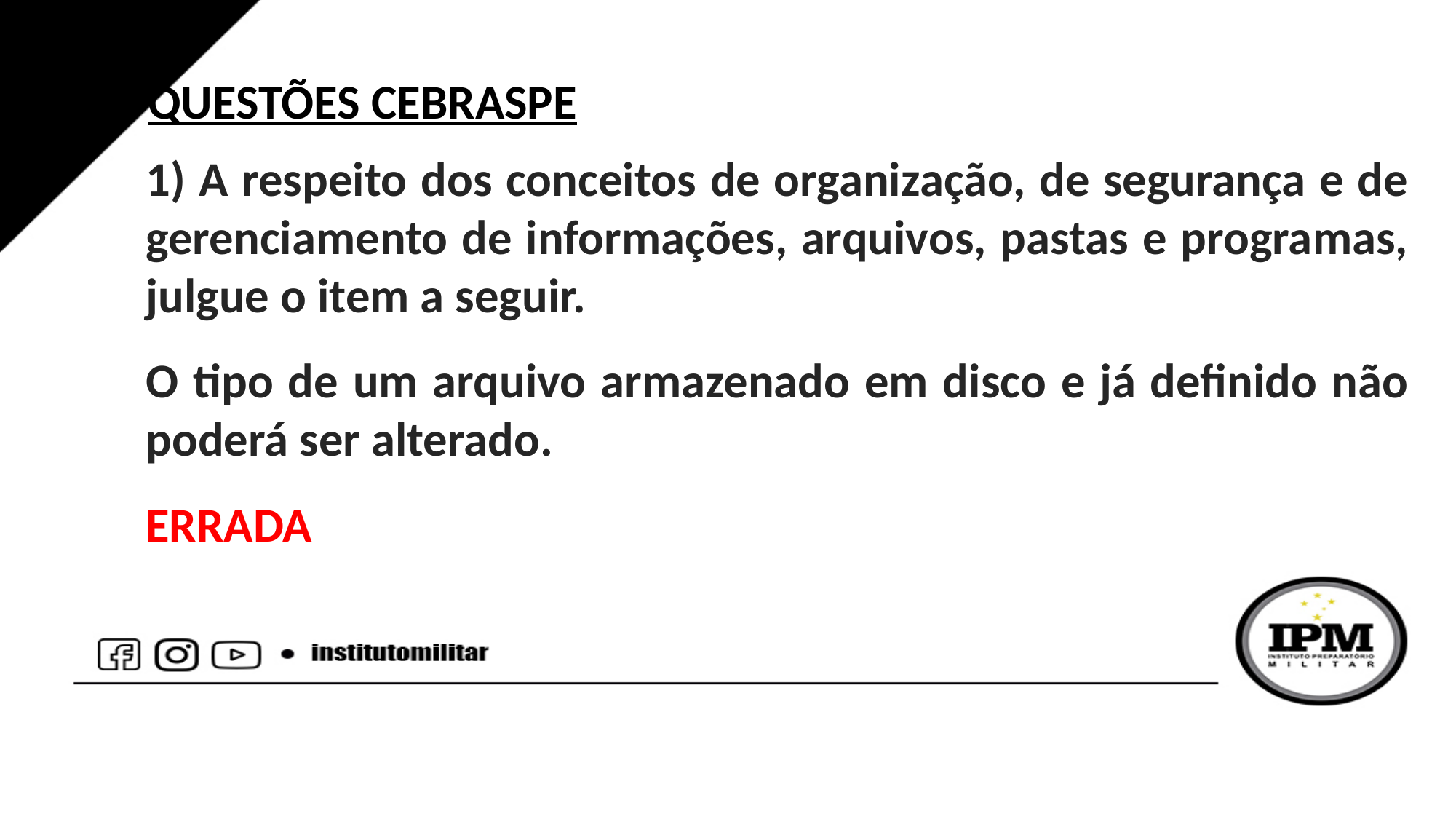

QUESTÕES CEBRASPE
1) A respeito dos conceitos de organização, de segurança e de gerenciamento de informações, arquivos, pastas e programas, julgue o item a seguir.

O tipo de um arquivo armazenado em disco e já definido não poderá ser alterado.

ERRADA